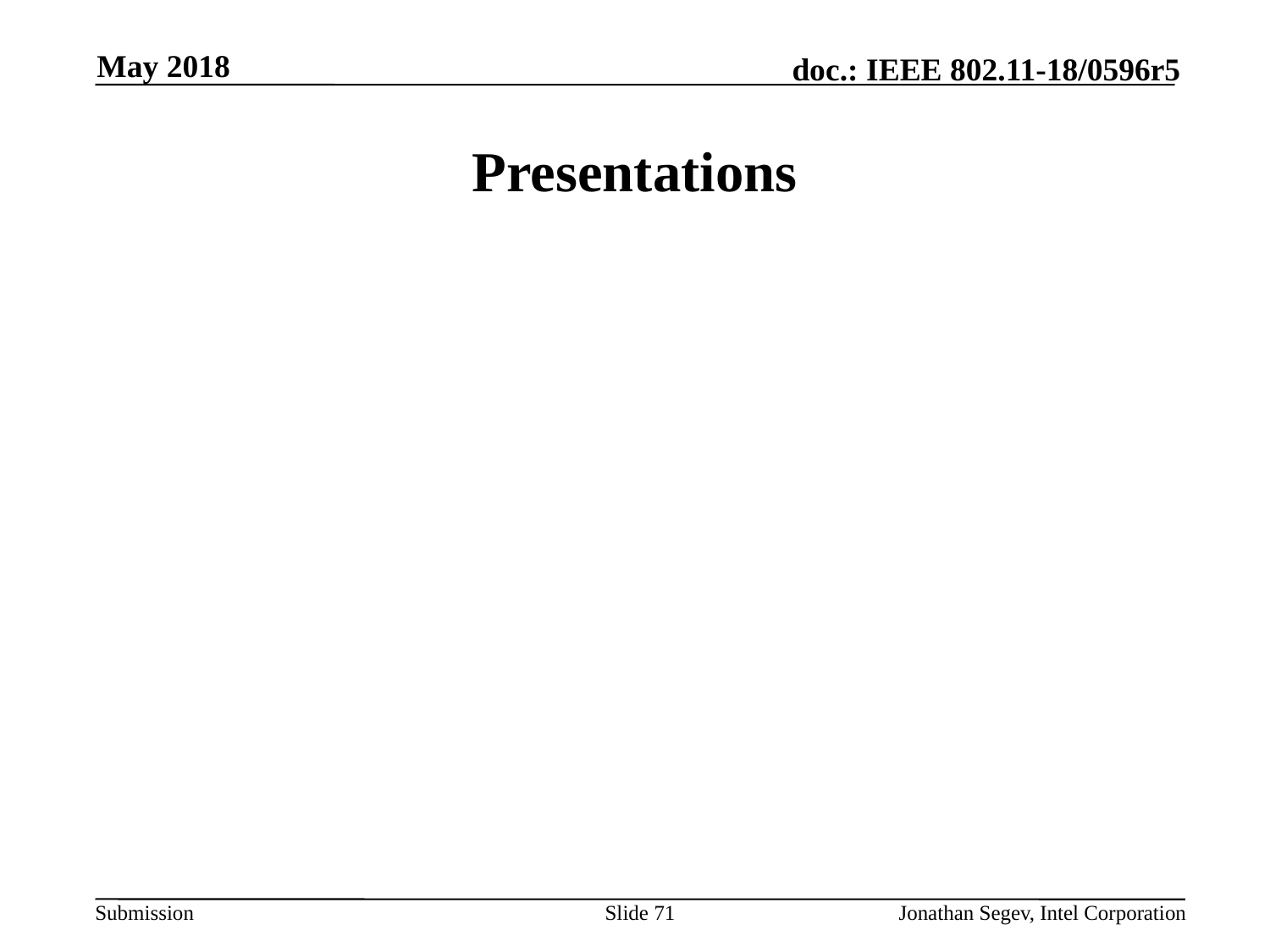

May 2018
# Presentations

Slide 71
Jonathan Segev, Intel Corporation